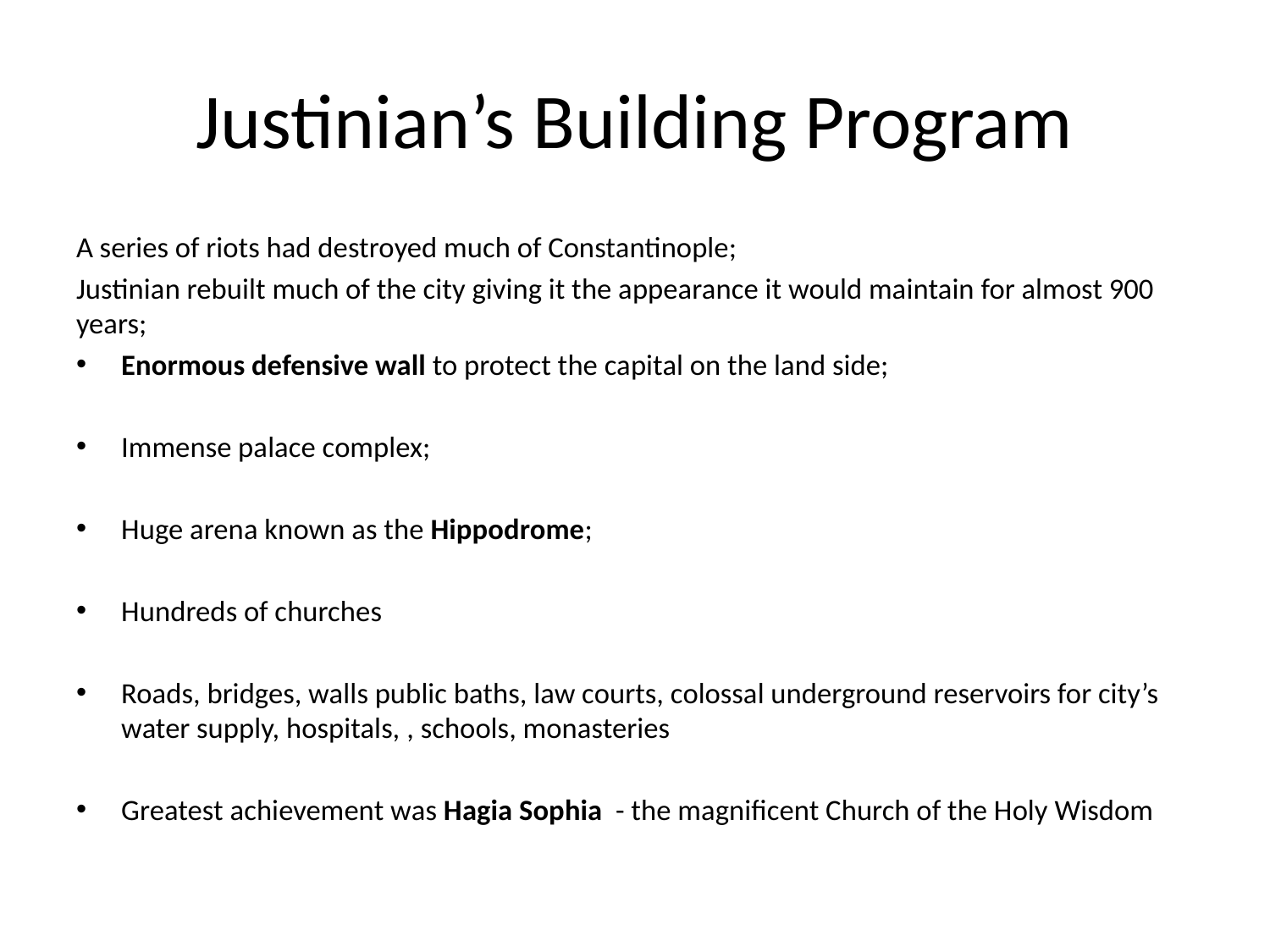

# Justinian’s Building Program
A series of riots had destroyed much of Constantinople;
Justinian rebuilt much of the city giving it the appearance it would maintain for almost 900 years;
Enormous defensive wall to protect the capital on the land side;

Immense palace complex;

Huge arena known as the Hippodrome;

Hundreds of churches

Roads, bridges, walls public baths, law courts, colossal underground reservoirs for city’s water supply, hospitals, , schools, monasteries

Greatest achievement was Hagia Sophia  - the magnificent Church of the Holy Wisdom